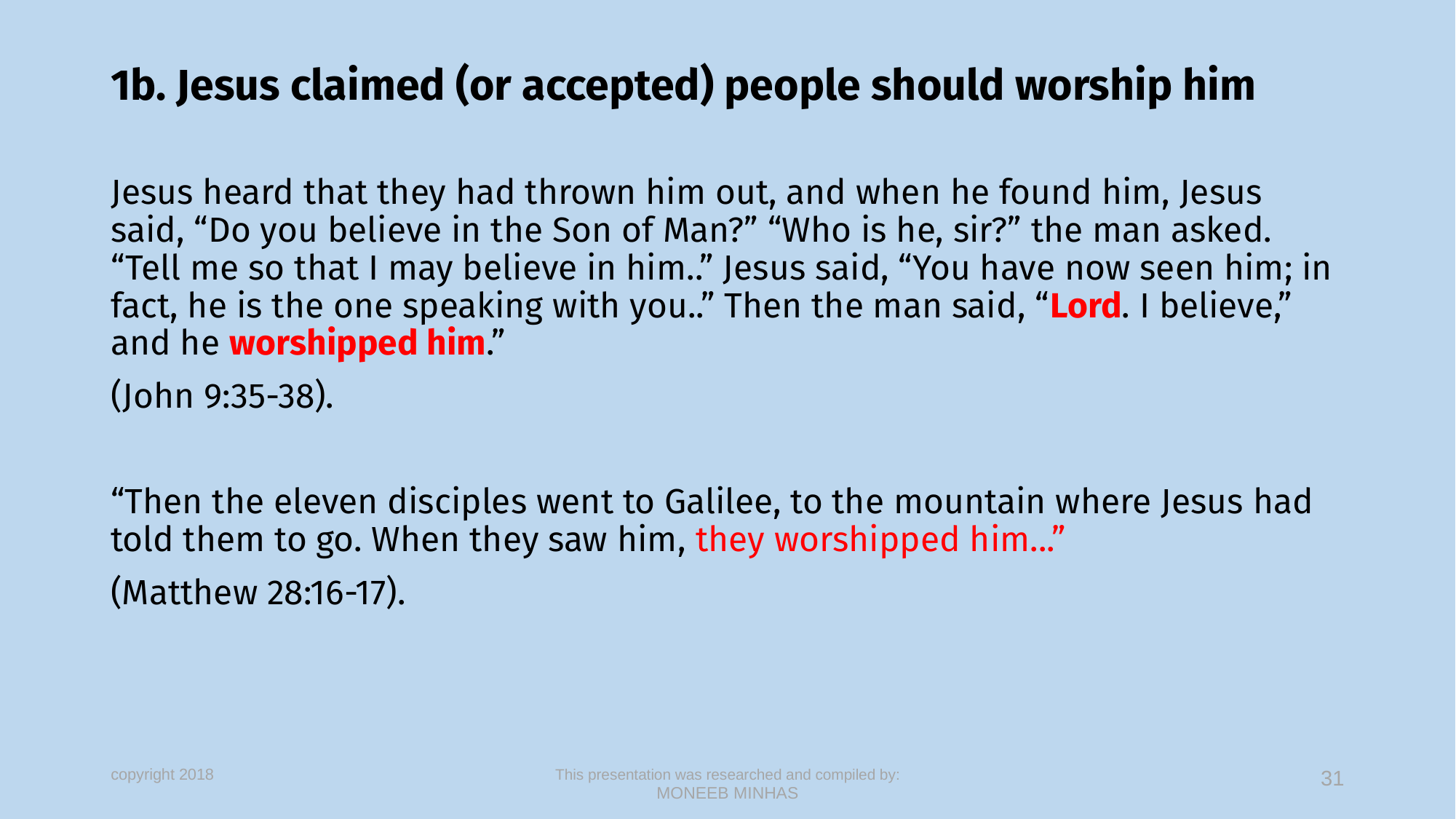

# 1b. Jesus claimed (or accepted) people should worship him
Jesus heard that they had thrown him out, and when he found him, Jesus said, “Do you believe in the Son of Man?” “Who is he, sir?” the man asked. “Tell me so that I may believe in him..” Jesus said, “You have now seen him; in fact, he is the one speaking with you..” Then the man said, “Lord. I believe,” and he worshipped him.”
(John 9:35-38).

“Then the eleven disciples went to Galilee, to the mountain where Jesus had told them to go. When they saw him, they worshipped him...”
(Matthew 28:16-17).
copyright 2018
This presentation was researched and compiled by:
MONEEB MINHAS

31